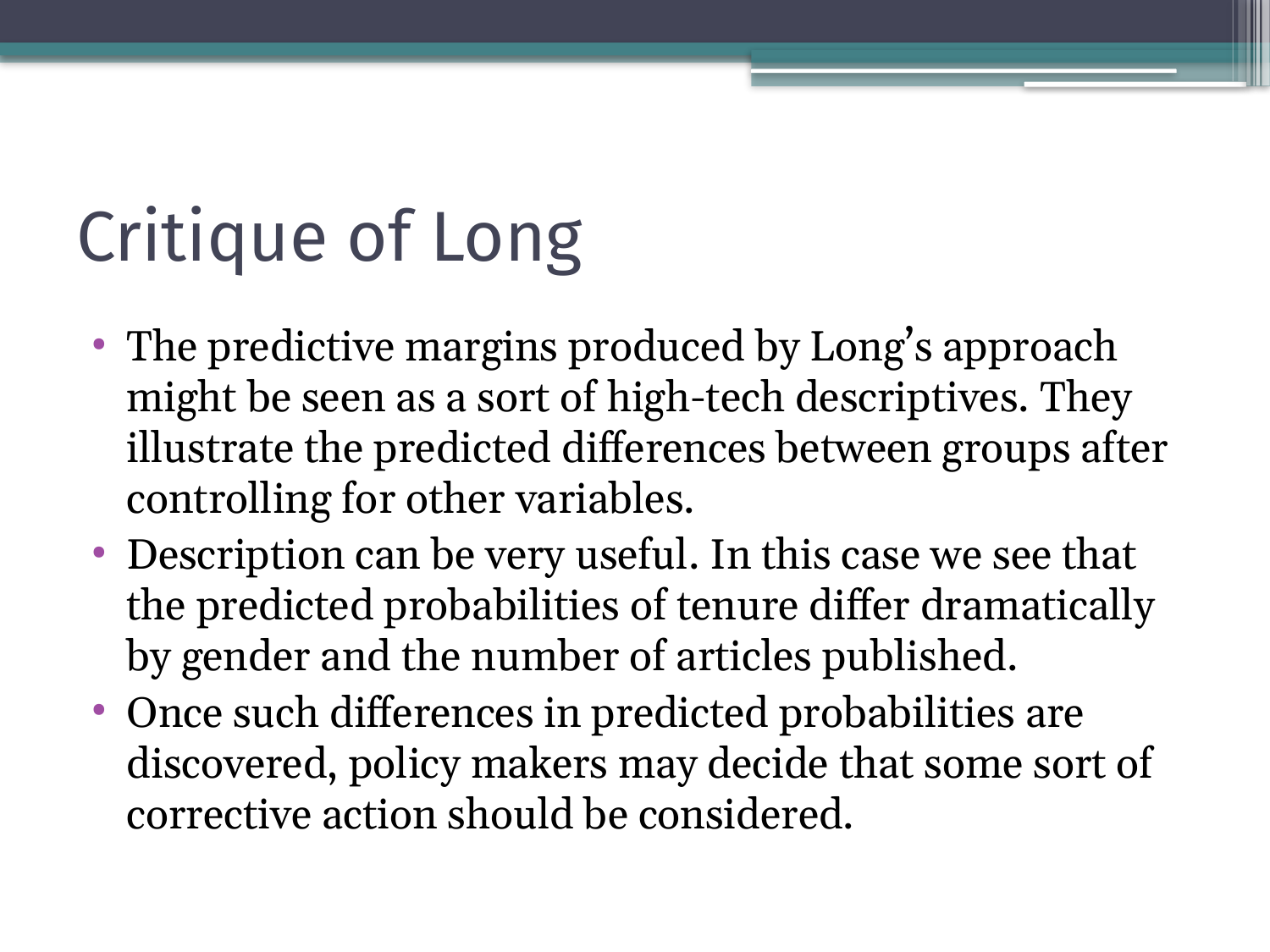

# Critique of Long
The predictive margins produced by Long’s approach might be seen as a sort of high-tech descriptives. They illustrate the predicted differences between groups after controlling for other variables.
Description can be very useful. In this case we see that the predicted probabilities of tenure differ dramatically by gender and the number of articles published.
Once such differences in predicted probabilities are discovered, policy makers may decide that some sort of corrective action should be considered.